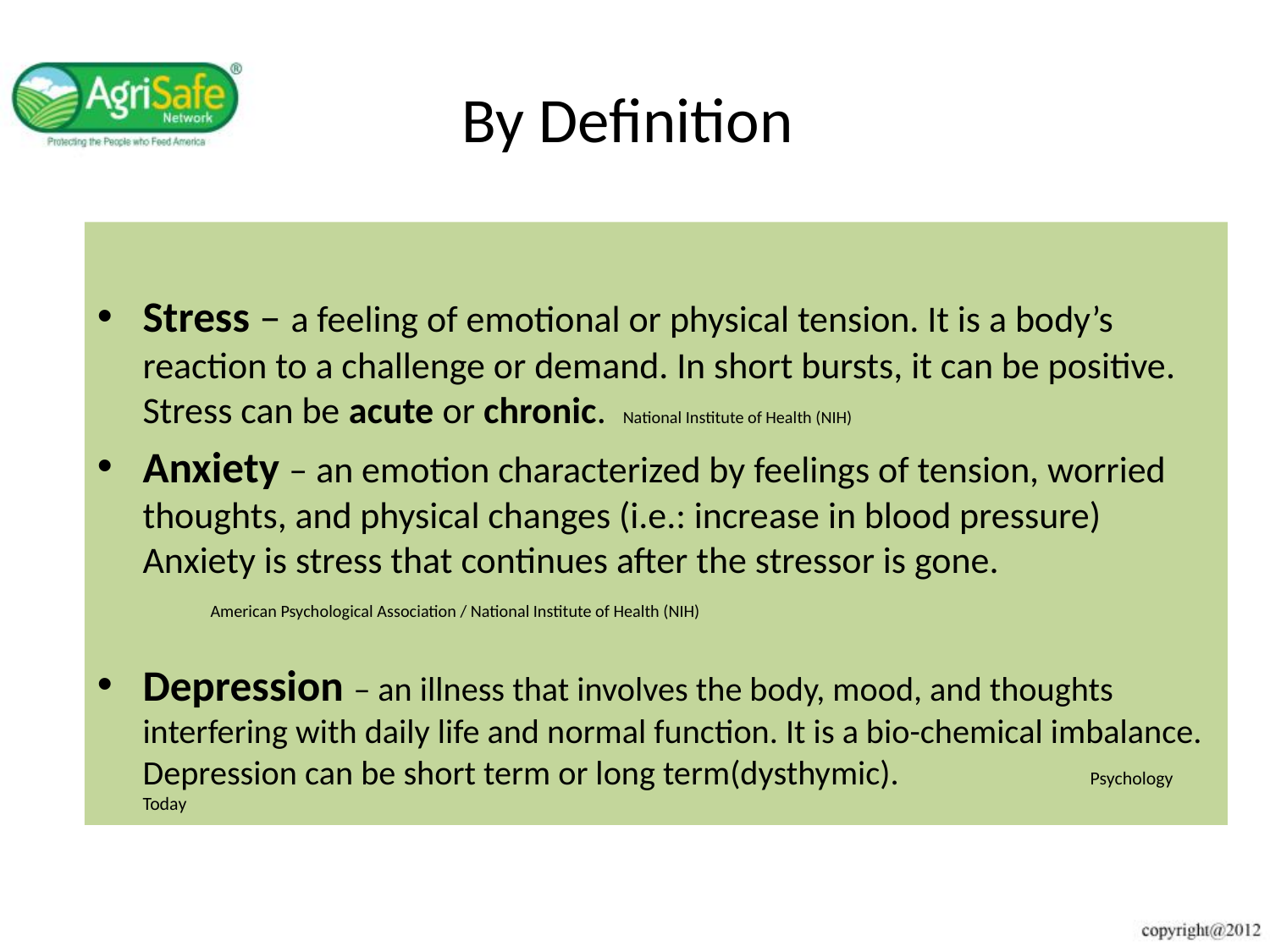

# By Definition

Stress – a feeling of emotional or physical tension. It is a body’s reaction to a challenge or demand. In short bursts, it can be positive. Stress can be acute or chronic.  National Institute of Health (NIH)
Anxiety – an emotion characterized by feelings of tension, worried thoughts, and physical changes (i.e.: increase in blood pressure) Anxiety is stress that continues after the stressor is gone.                                  American Psychological Association / National Institute of Health (NIH)

Depression – an illness that involves the body, mood, and thoughts interfering with daily life and normal function. It is a bio-chemical imbalance. Depression can be short term or long term(dysthymic).                         Psychology Today